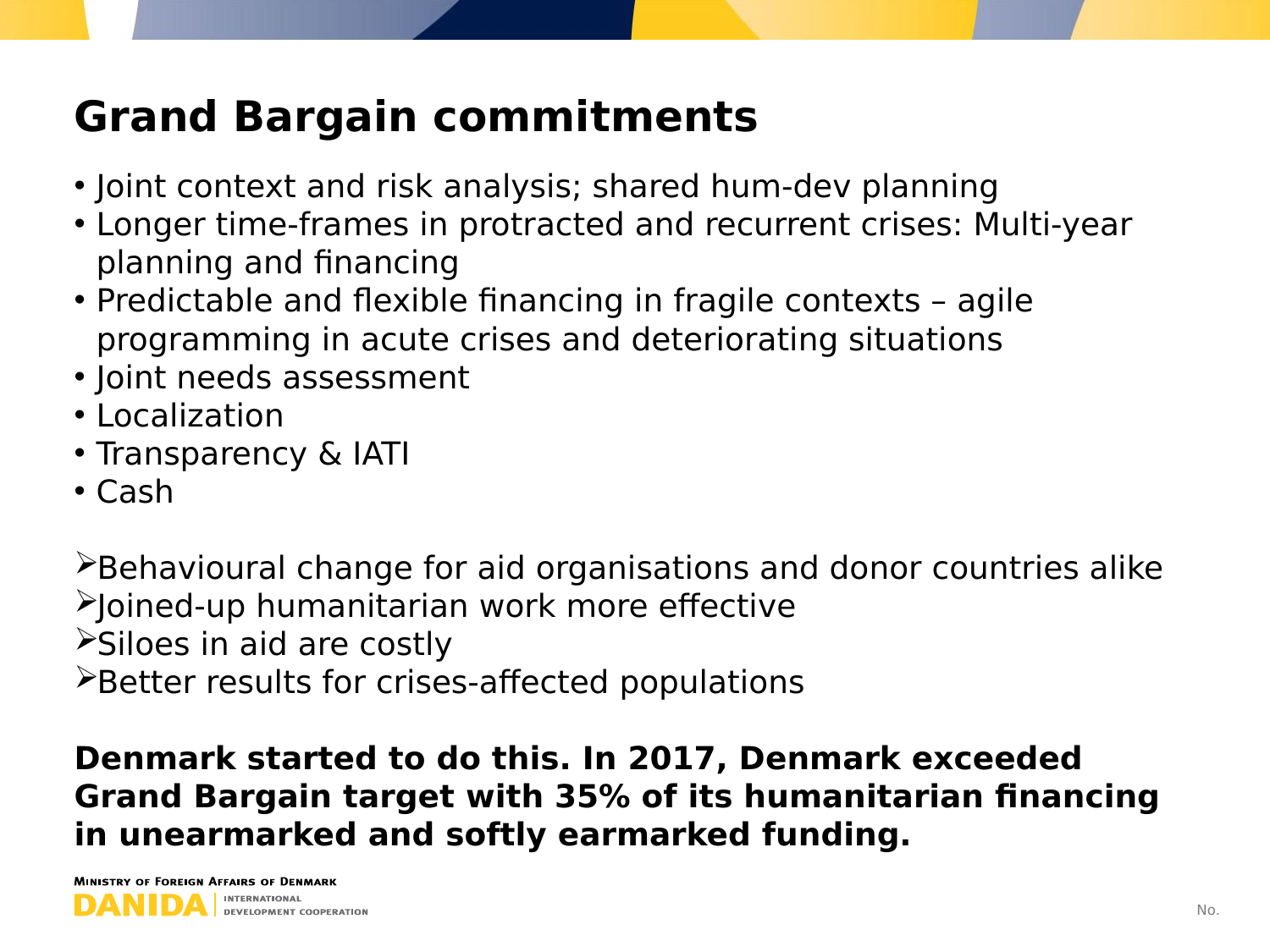

# Grand Bargain commitments
Joint context and risk analysis; shared hum-dev planning
Longer time-frames in protracted and recurrent crises: Multi-year planning and financing
Predictable and flexible financing in fragile contexts – agile programming in acute crises and deteriorating situations
Joint needs assessment
Localization
Transparency & IATI
Cash

Behavioural change for aid organisations and donor countries alike
Joined-up humanitarian work more effective
Siloes in aid are costly
Better results for crises-affected populations

Denmark started to do this. In 2017, Denmark exceeded Grand Bargain target with 35% of its humanitarian financing in unearmarked and softly earmarked funding.